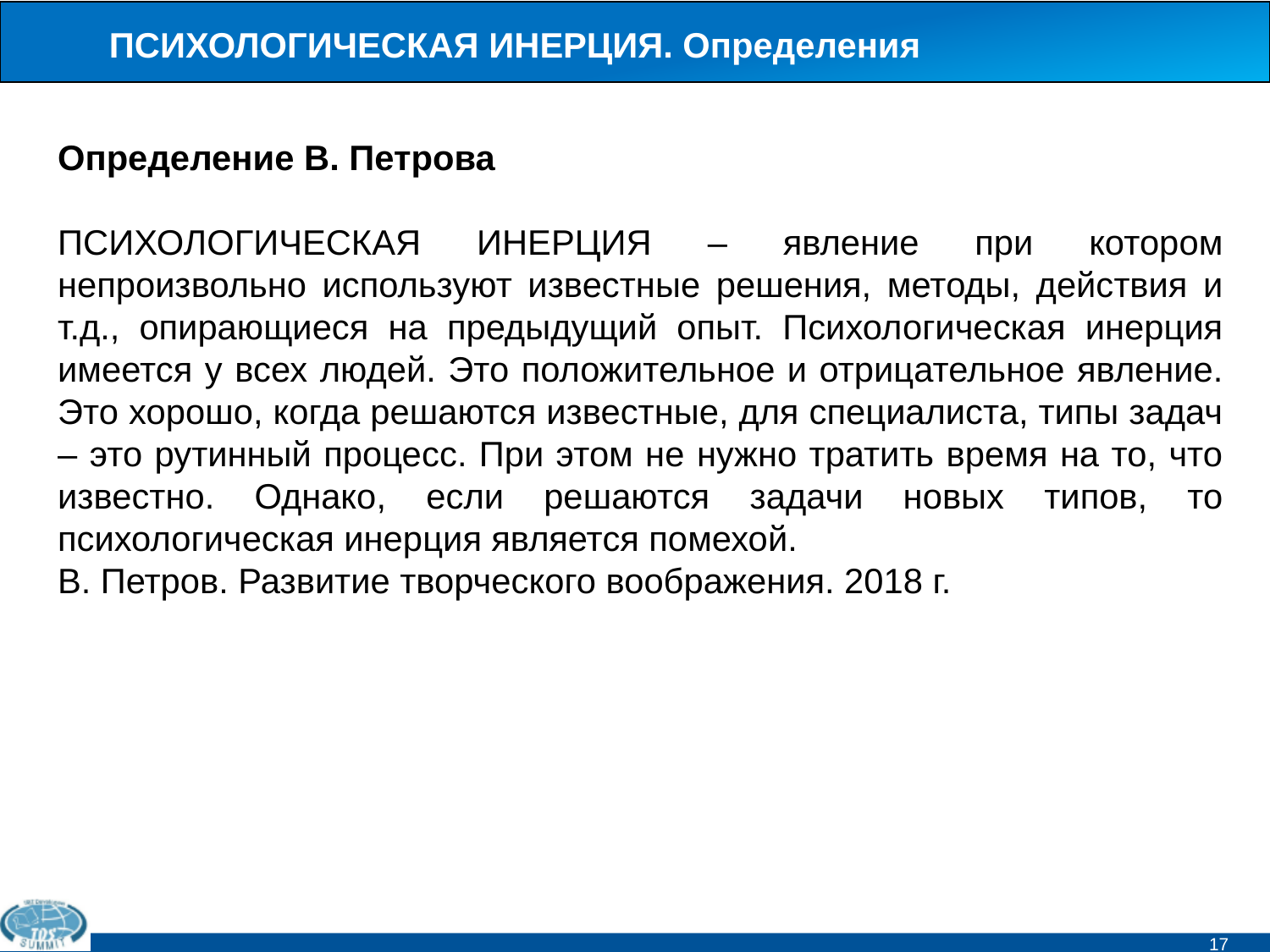

# ПСИХОЛОГИЧЕСКАЯ ИНЕРЦИЯ. Определения
Определение В. Петрова

ПСИХОЛОГИЧЕСКАЯ ИНЕРЦИЯ – явление при котором непроизвольно используют известные решения, методы, действия и т.д., опирающиеся на предыдущий опыт. Психологическая инерция имеется у всех людей. Это положительное и отрицательное явление. Это хорошо, когда решаются известные, для специалиста, типы задач – это рутинный процесс. При этом не нужно тратить время на то, что известно. Однако, если решаются задачи новых типов, то психологическая инерция является помехой.
В. Петров. Развитие творческого воображения. 2018 г.